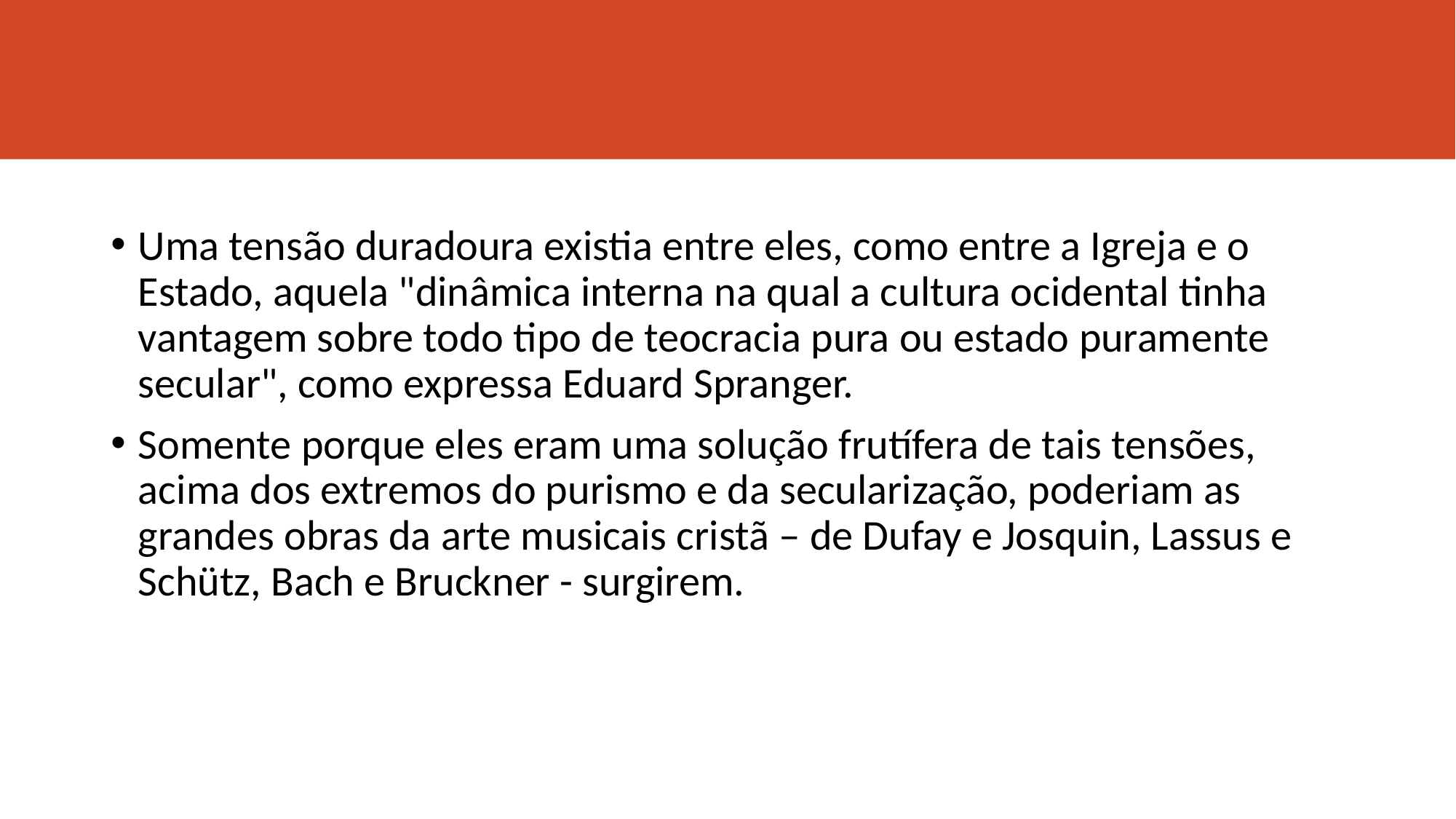

#
Uma tensão duradoura existia entre eles, como entre a Igreja e o Estado, aquela "dinâmica interna na qual a cultura ocidental tinha vantagem sobre todo tipo de teocracia pura ou estado puramente secular", como expressa Eduard Spranger.
Somente porque eles eram uma solução frutífera de tais tensões, acima dos extremos do purismo e da secularização, poderiam as grandes obras da arte musicais cristã ‒ de Dufay e Josquin, Lassus e Schütz, Bach e Bruckner - surgirem.